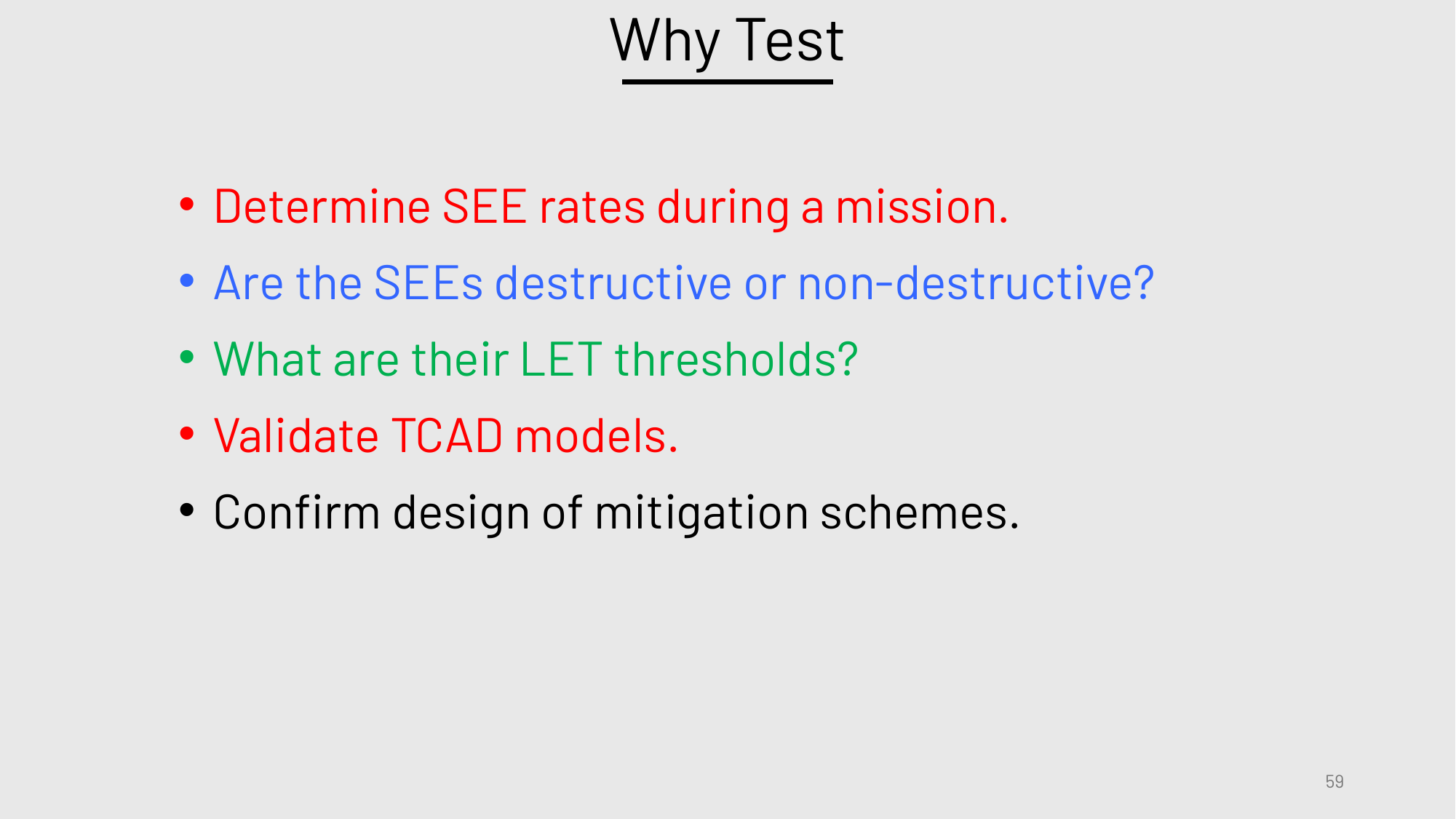

# Why Test
Determine SEE rates during a mission.
Are the SEEs destructive or non-destructive?
What are their LET thresholds?
Validate TCAD models.
Confirm design of mitigation schemes.
59